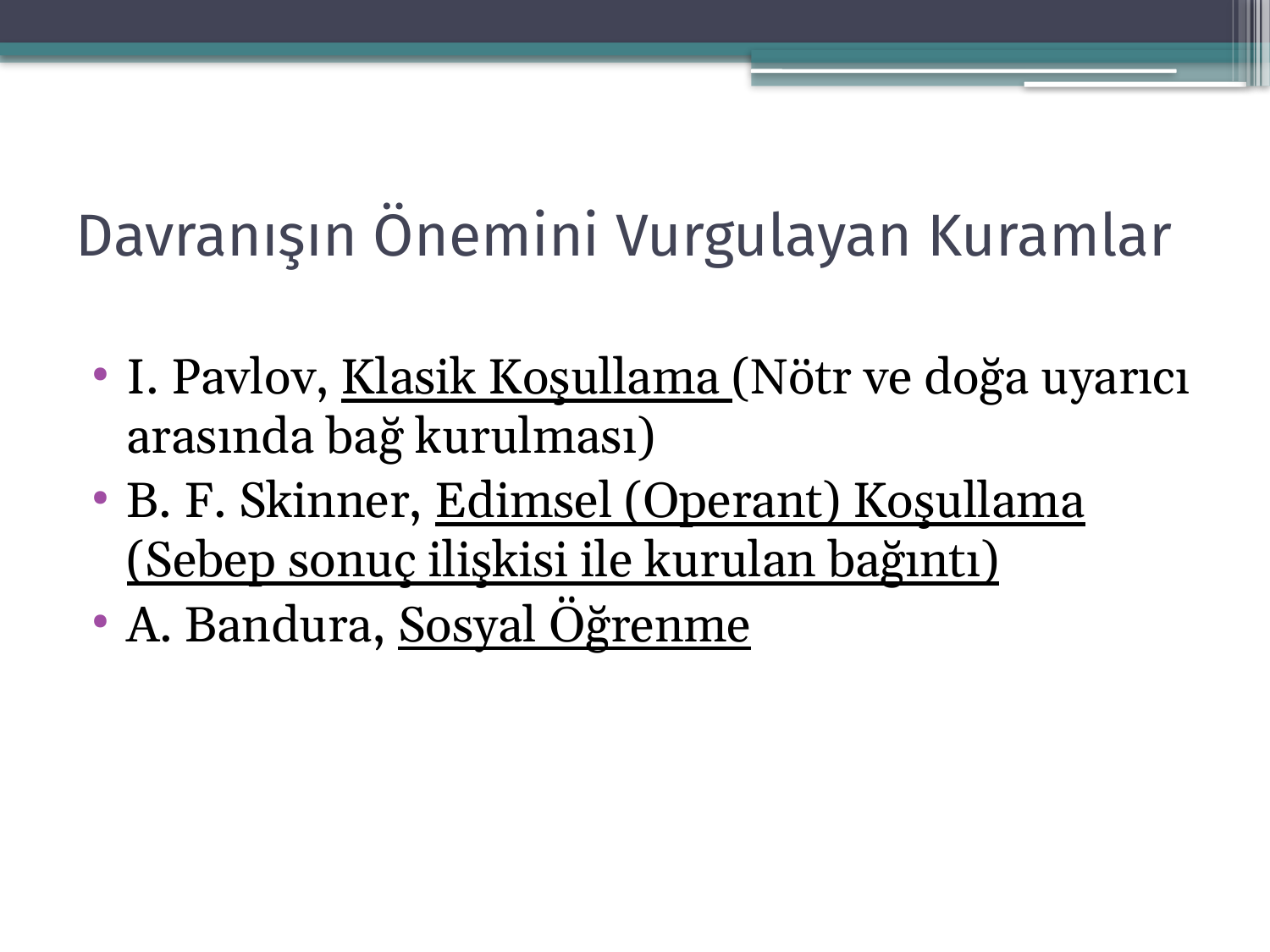

# Davranışın Önemini Vurgulayan Kuramlar
I. Pavlov, Klasik Koşullama (Nötr ve doğa uyarıcı arasında bağ kurulması)
B. F. Skinner, Edimsel (Operant) Koşullama (Sebep sonuç ilişkisi ile kurulan bağıntı)
A. Bandura, Sosyal Öğrenme